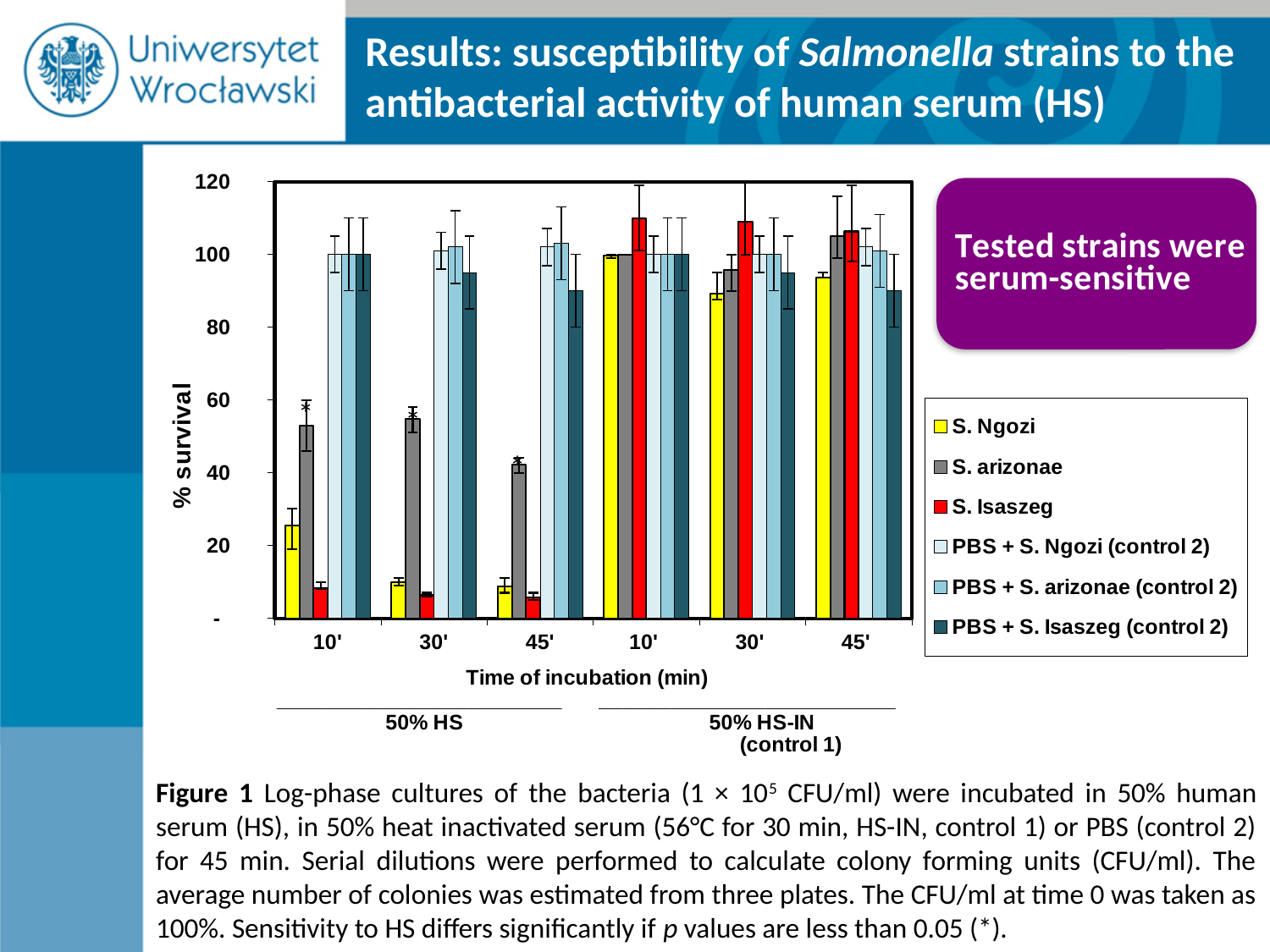

Results: susceptibility of Salmonella strains to the antibacterial activity of human serum (HS)

### Chart

| Category | S. Ngozi | S. arizonae | S. Isaszeg | PBS + S. Ngozi (control 2) | PBS + S. arizonae (control 2) | PBS + S. Isaszeg (control 2) |
|---|---|---|---|---|---|---|
| 10' | 25.5 | 53.0 | 8.3 | 100.0 | 100.0 | 100.0 |
| 30' | 10.0 | 54.7 | 6.3 | 101.0 | 102.0 | 95.0 |
| 45' | 8.700000000000001 | 42.3 | 5.7 | 102.0 | 103.0 | 90.0 |
| 10'  | 99.7 | 100.0 | 110.0 | 100.0 | 100.0 | 100.0 |
| 30'  | 89.3 | 95.7 | 109.0 | 100.0 | 100.0 | 95.0 |
| 45'  | 93.7 | 105.0 | 106.3 | 102.0 | 101.0 | 90.0 |
*
*
*
Figure 1 Log-phase cultures of the bacteria (1 × 105 CFU/ml) were incubated in 50% human serum (HS), in 50% heat inactivated serum (56°C for 30 min, HS-IN, control 1) or PBS (control 2) for 45 min. Serial dilutions were performed to calculate colony forming units (CFU/ml). The average number of colonies was estimated from three plates. The CFU/ml at time 0 was taken as 100%. Sensitivity to HS differs significantly if p values are less than 0.05 (*).